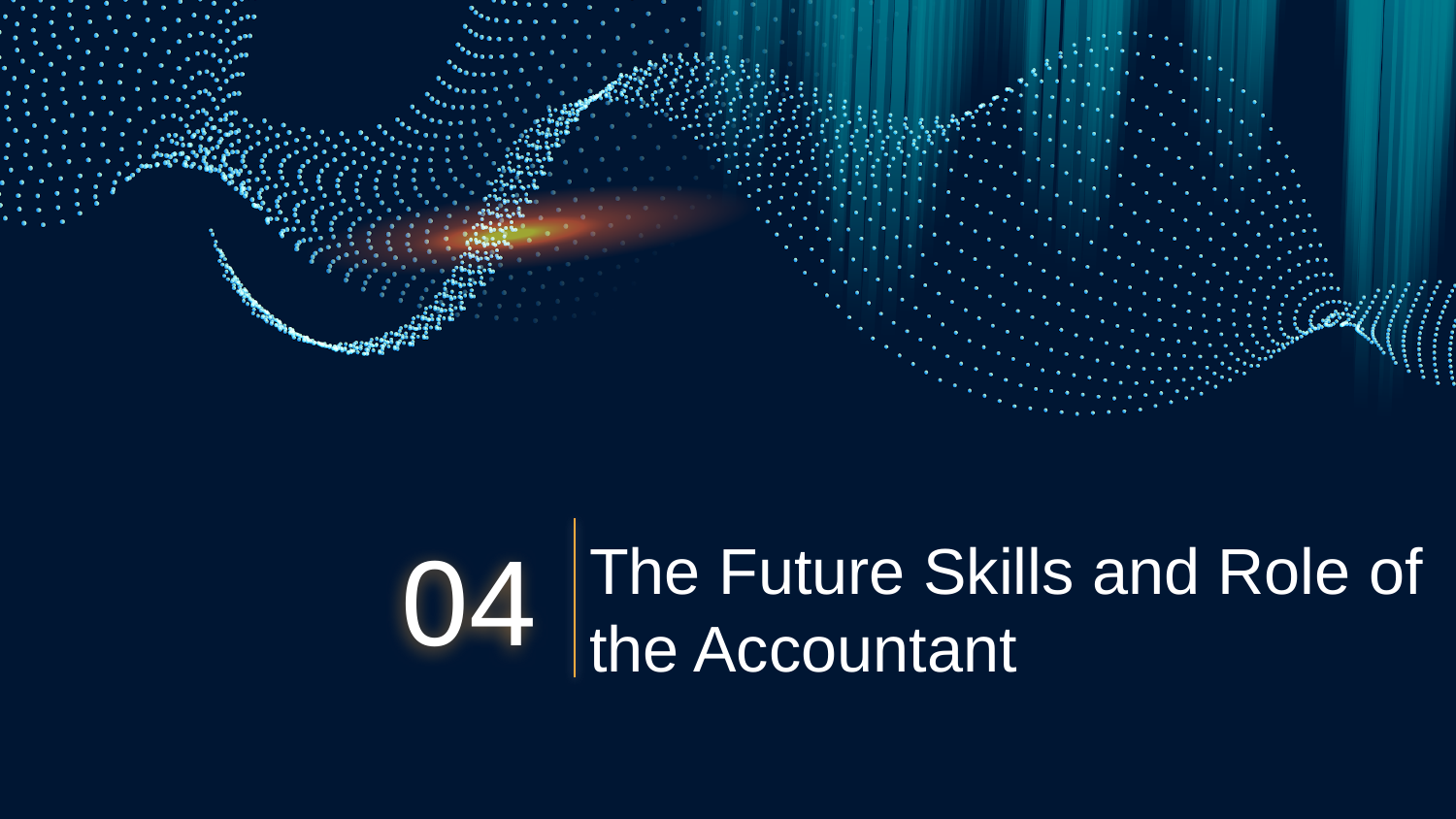

# The Future Skills and Role of the Accountant
04